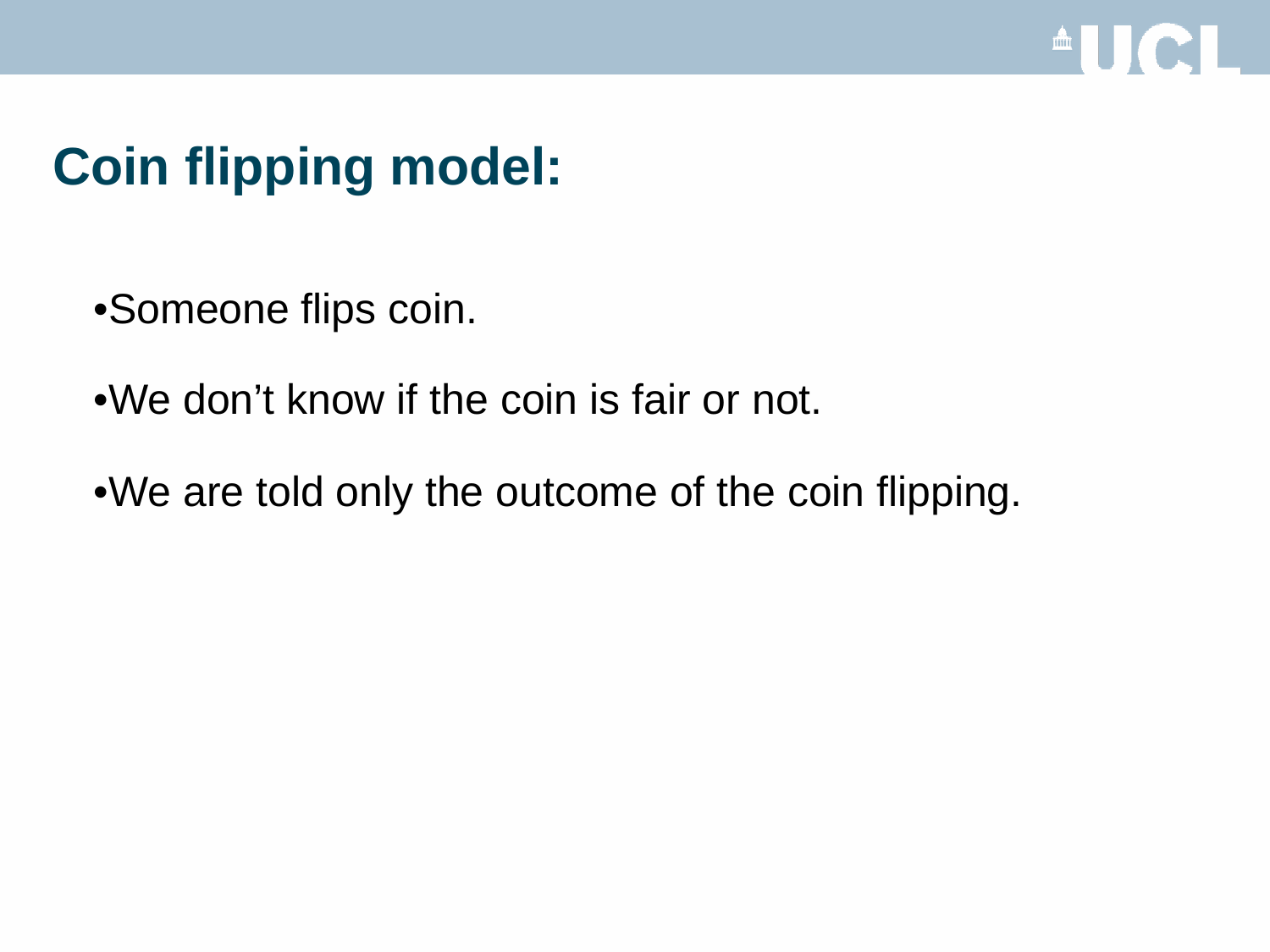

# Coin flipping model:
•Someone flips coin.

•We don’t know if the coin is fair or not.

•We are told only the outcome of the coin flipping.